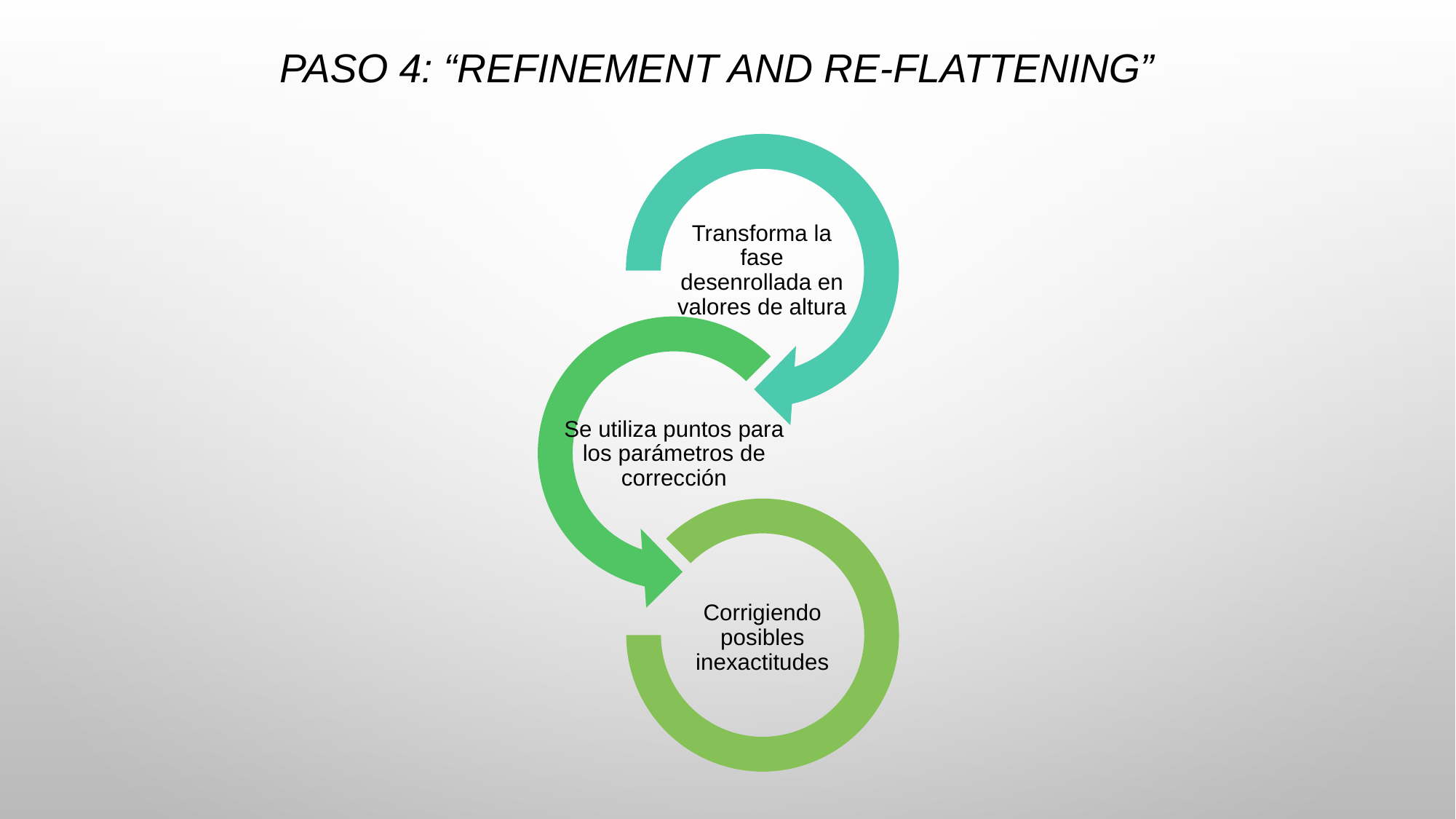

# Paso 4: “Refinement and Re-flattening”
Transforma la fase desenrollada en valores de altura
Se utiliza puntos para los parámetros de corrección
Corrigiendo posibles inexactitudes